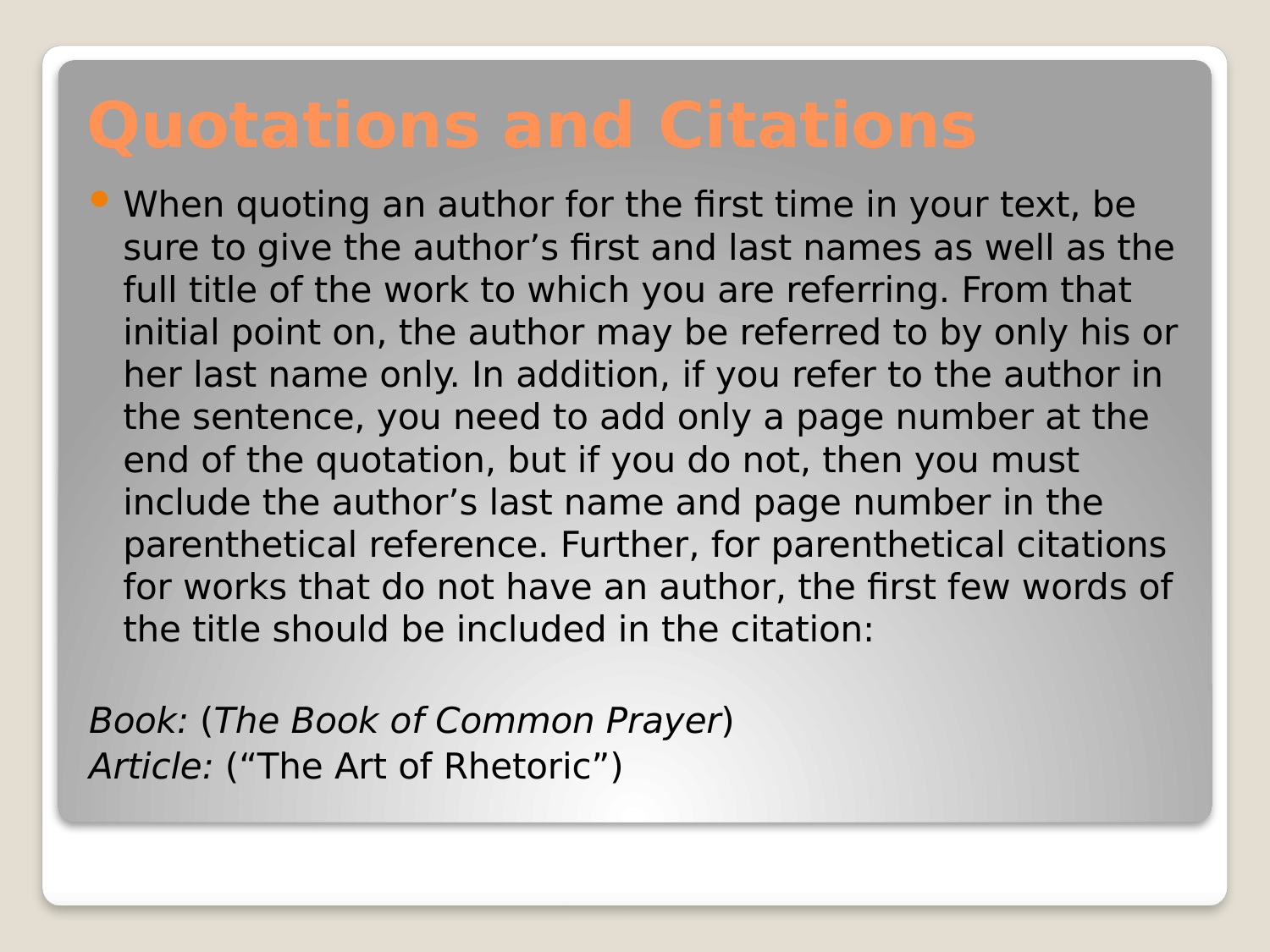

# Quotations and Citations
When quoting an author for the first time in your text, be sure to give the author’s first and last names as well as the full title of the work to which you are referring. From that initial point on, the author may be referred to by only his or her last name only. In addition, if you refer to the author in the sentence, you need to add only a page number at the end of the quotation, but if you do not, then you must include the author’s last name and page number in the parenthetical reference. Further, for parenthetical citations for works that do not have an author, the first few words of the title should be included in the citation:

Book: (The Book of Common Prayer)
Article: (“The Art of Rhetoric”)